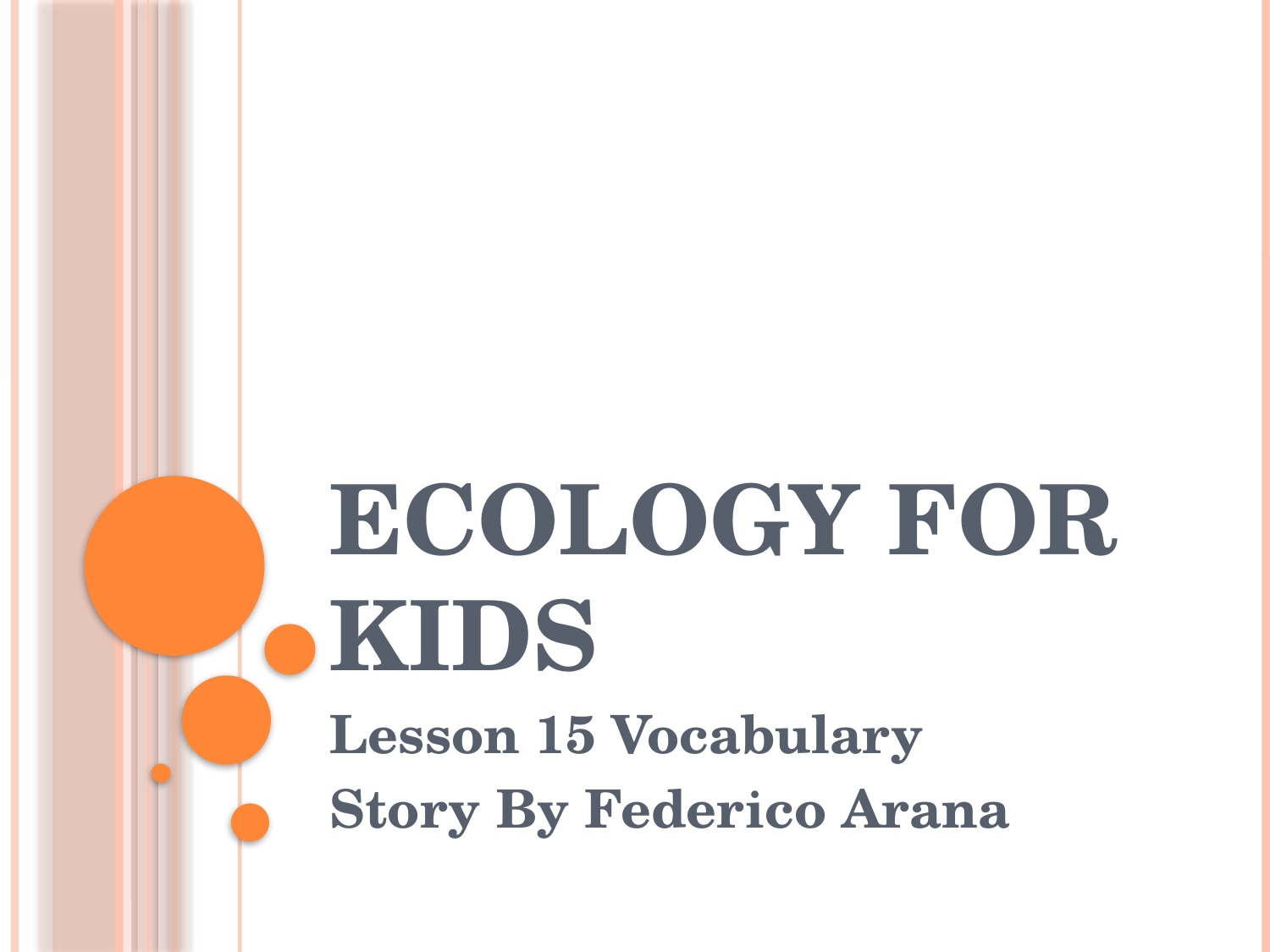

# Ecology for Kids
Lesson 15 Vocabulary
Story By Federico Arana